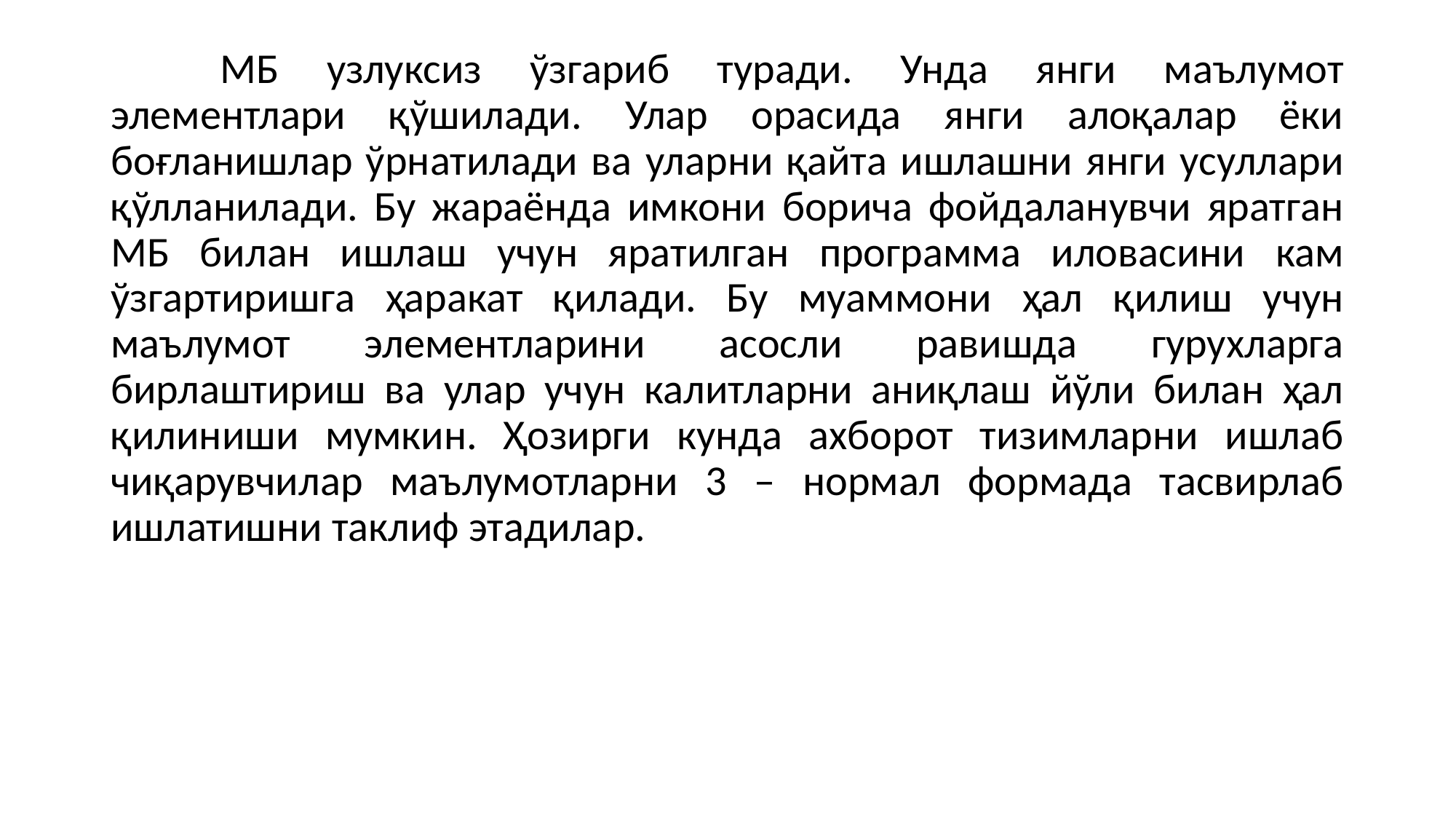

МБ узлуксиз ўзгариб туради. Унда янги маълумот элементлари қўшилади. Улар орасида янги алоқалар ёки боғланишлар ўрнатилади ва уларни қайта ишлашни янги усуллари қўлланилади. Бу жараёнда имкони борича фойдаланувчи яратган МБ билан ишлаш учун яратилган программа иловасини кам ўзгартиришга ҳаракат қилади. Бу муаммони ҳал қилиш учун маълумот элементларини асосли равишда гурухларга бирлаштириш ва улар учун калитларни аниқлаш йўли билан ҳал қилиниши мумкин. Ҳозирги кунда ахборот тизимларни ишлаб чиқарувчилар маълумотларни 3 – нормал формада тасвирлаб ишлатишни таклиф этадилар.